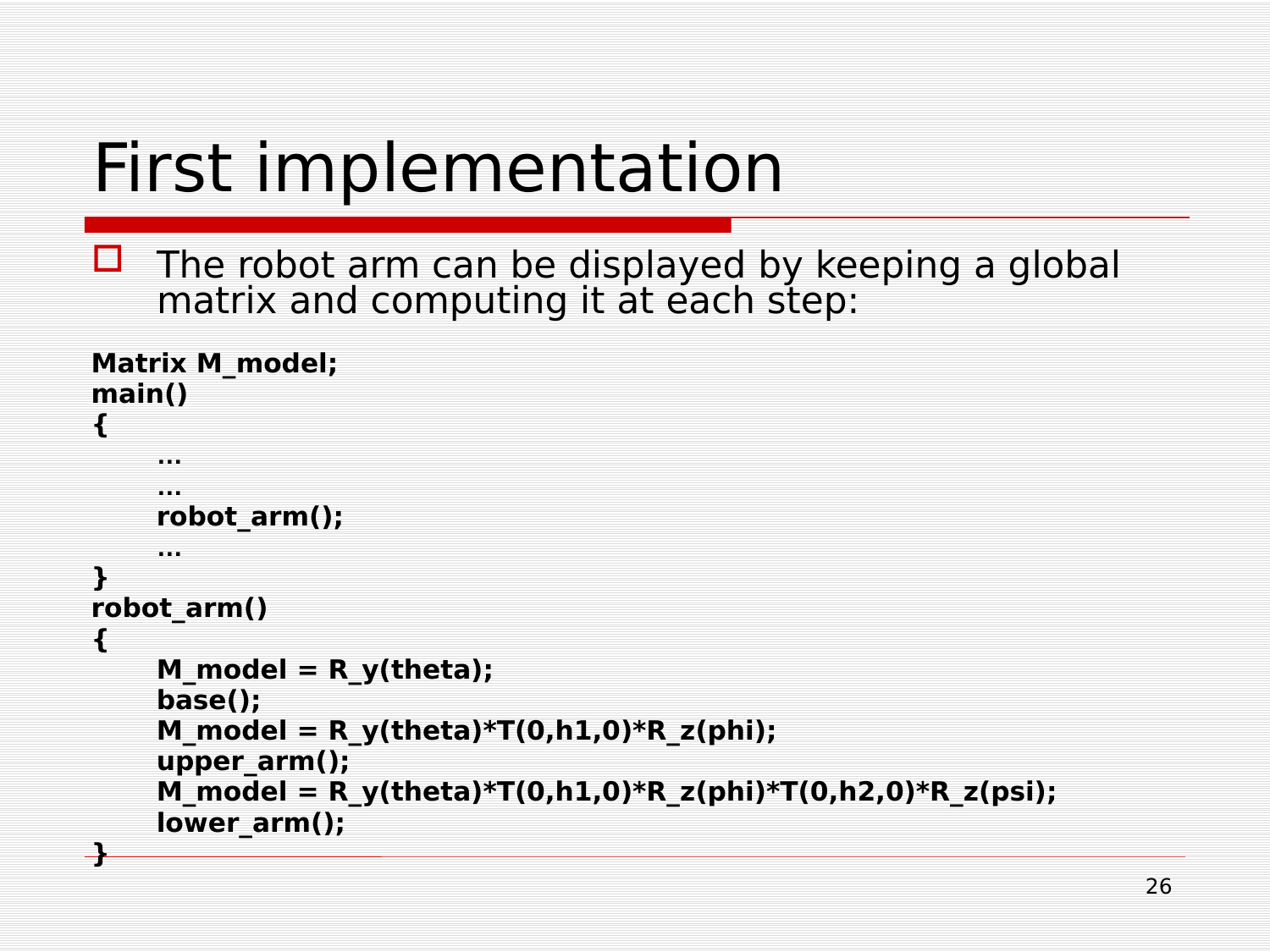

# First implementation
The robot arm can be displayed by keeping a global matrix and computing it at each step:
Matrix M_model;
main()
{
	…
	…
	robot_arm();
	…
}
robot_arm()
{
	M_model = R_y(theta);
	base();
	M_model = R_y(theta)*T(0,h1,0)*R_z(phi);
	upper_arm();
	M_model = R_y(theta)*T(0,h1,0)*R_z(phi)*T(0,h2,0)*R_z(psi);
	lower_arm();
}
26